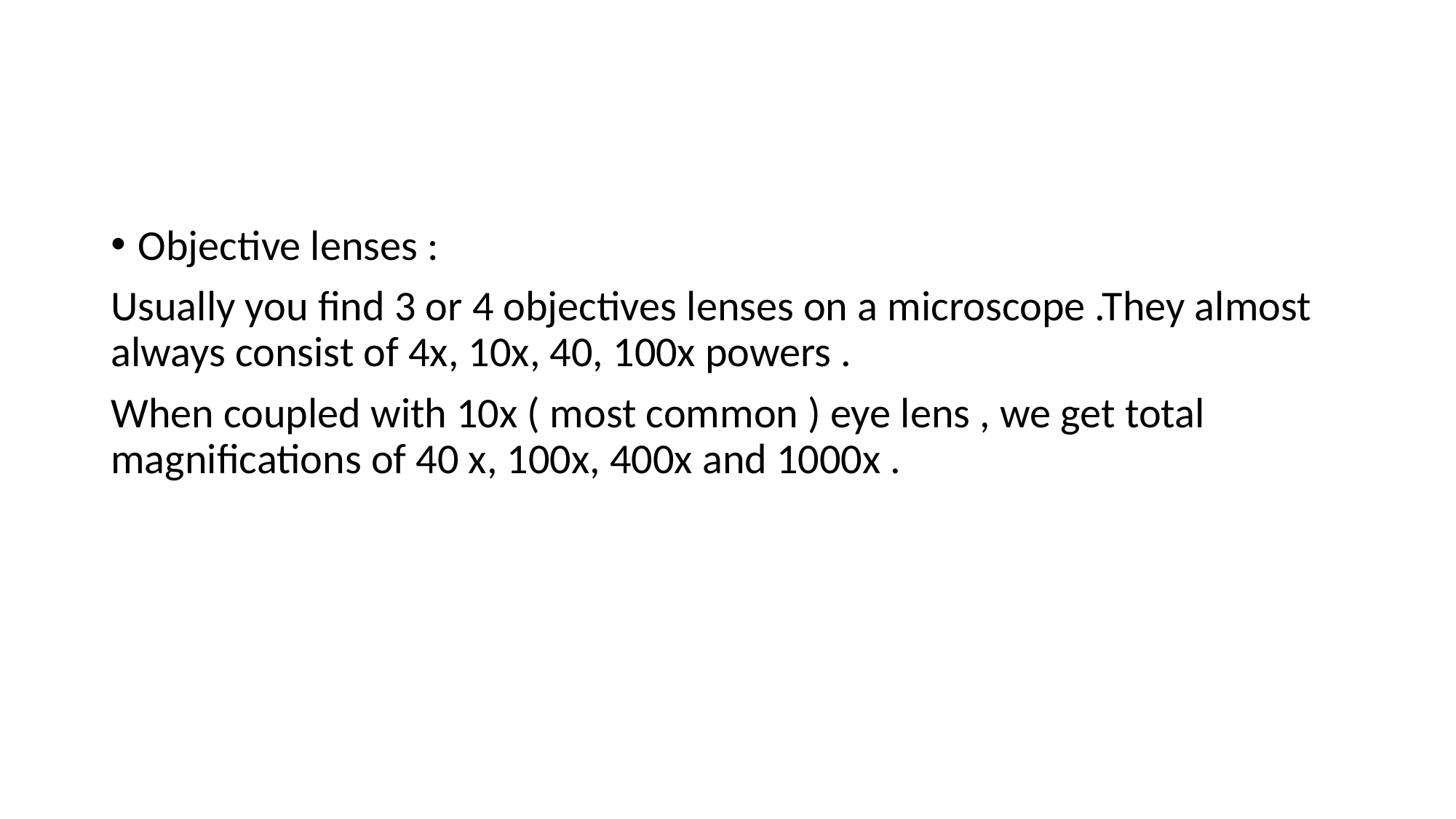

#
Objective lenses :
Usually you find 3 or 4 objectives lenses on a microscope .They almost always consist of 4x, 10x, 40, 100x powers .
When coupled with 10x ( most common ) eye lens , we get total magnifications of 40 x, 100x, 400x and 1000x .